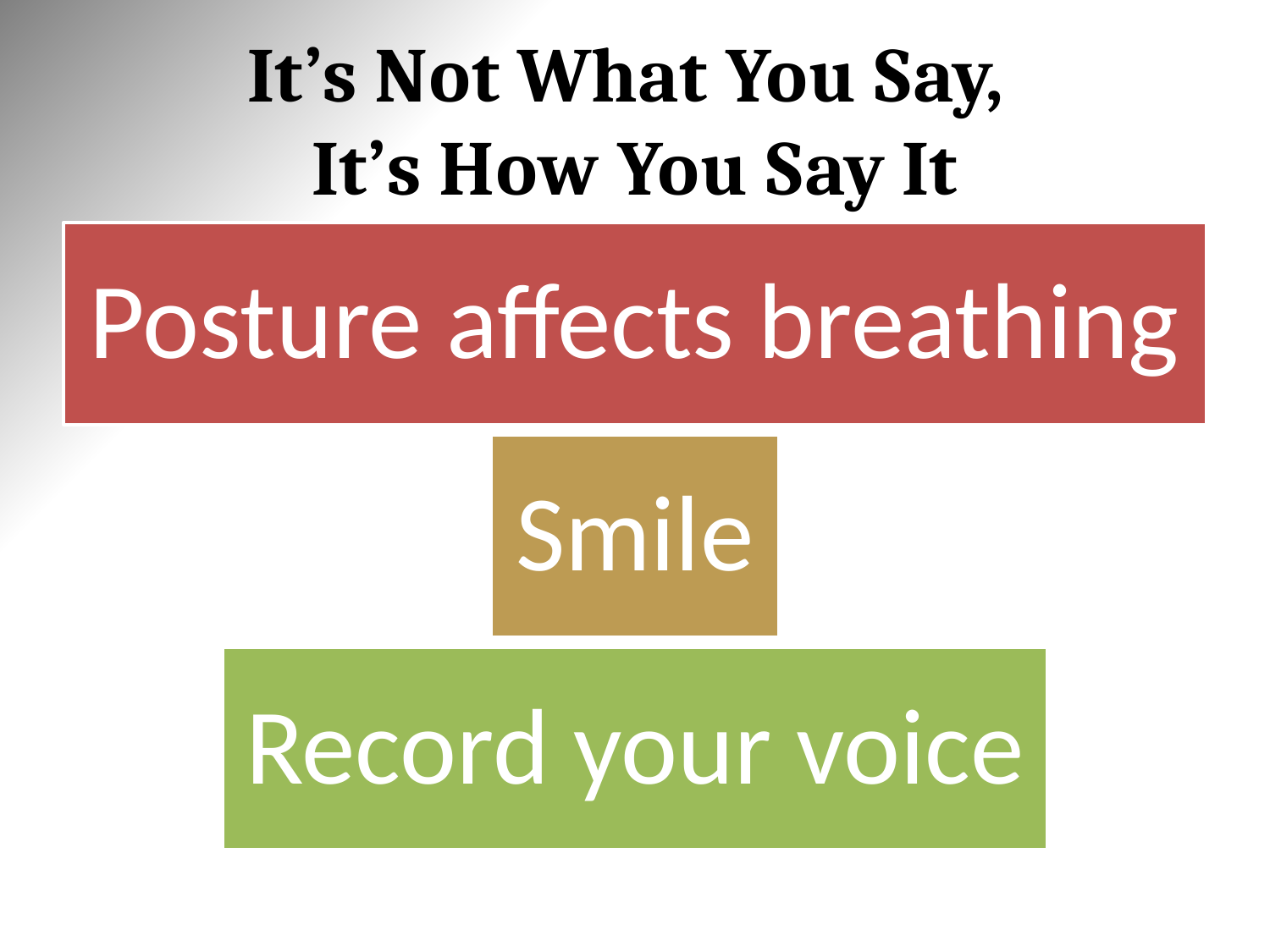

# It’s Not What You Say, It’s How You Say It
Posture affects breathing
Smile
Record your voice